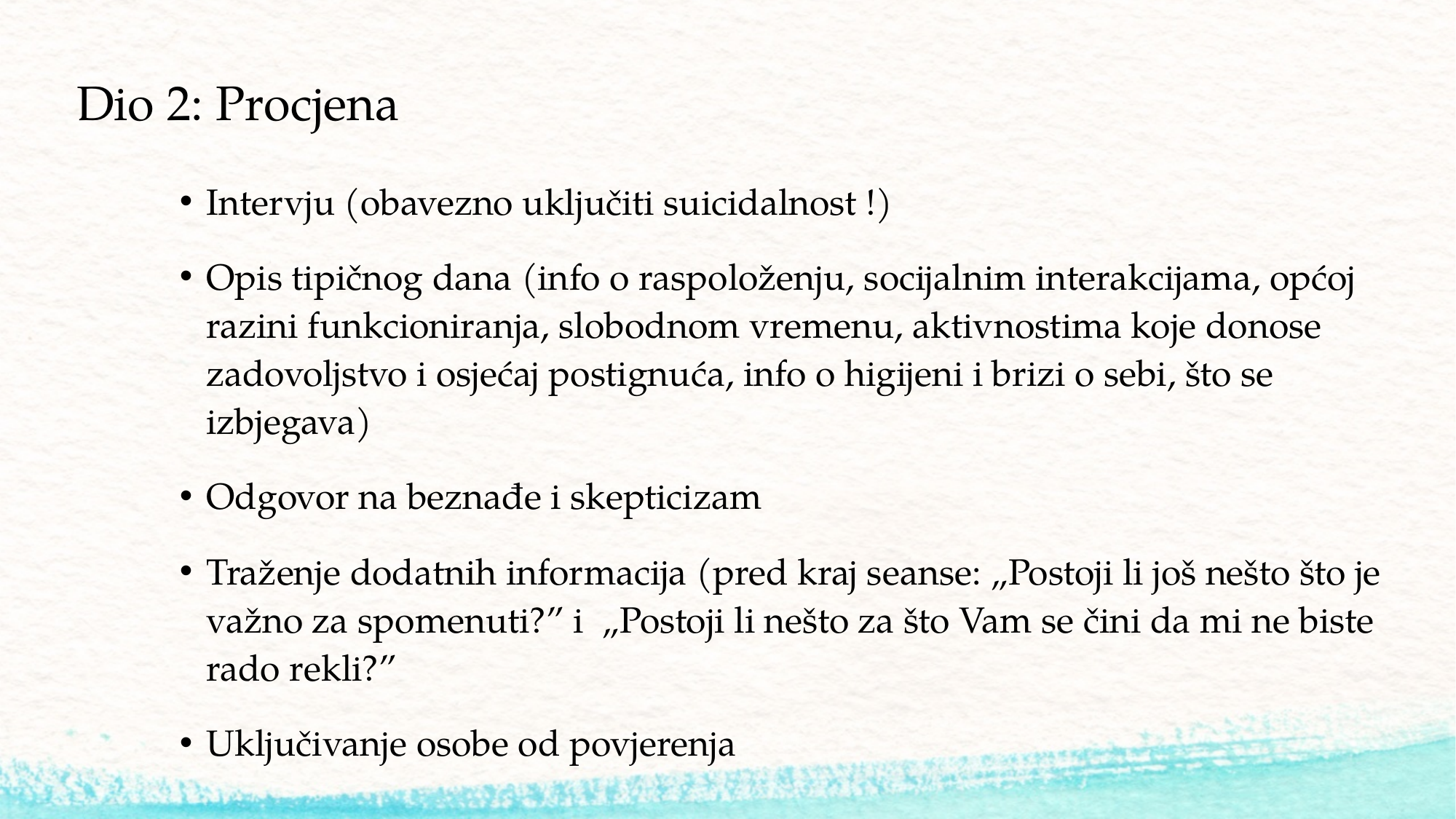

# Dio 2: Procjena
Intervju (obavezno uključiti suicidalnost !)
Opis tipičnog dana (info o raspoloženju, socijalnim interakcijama, općoj razini funkcioniranja, slobodnom vremenu, aktivnostima koje donose zadovoljstvo i osjećaj postignuća, info o higijeni i brizi o sebi, što se izbjegava)
Odgovor na beznađe i skepticizam
Traženje dodatnih informacija (pred kraj seanse: „Postoji li još nešto što je važno za spomenuti?” i  „Postoji li nešto za što Vam se čini da mi ne biste rado rekli?”
Uključivanje osobe od povjerenja